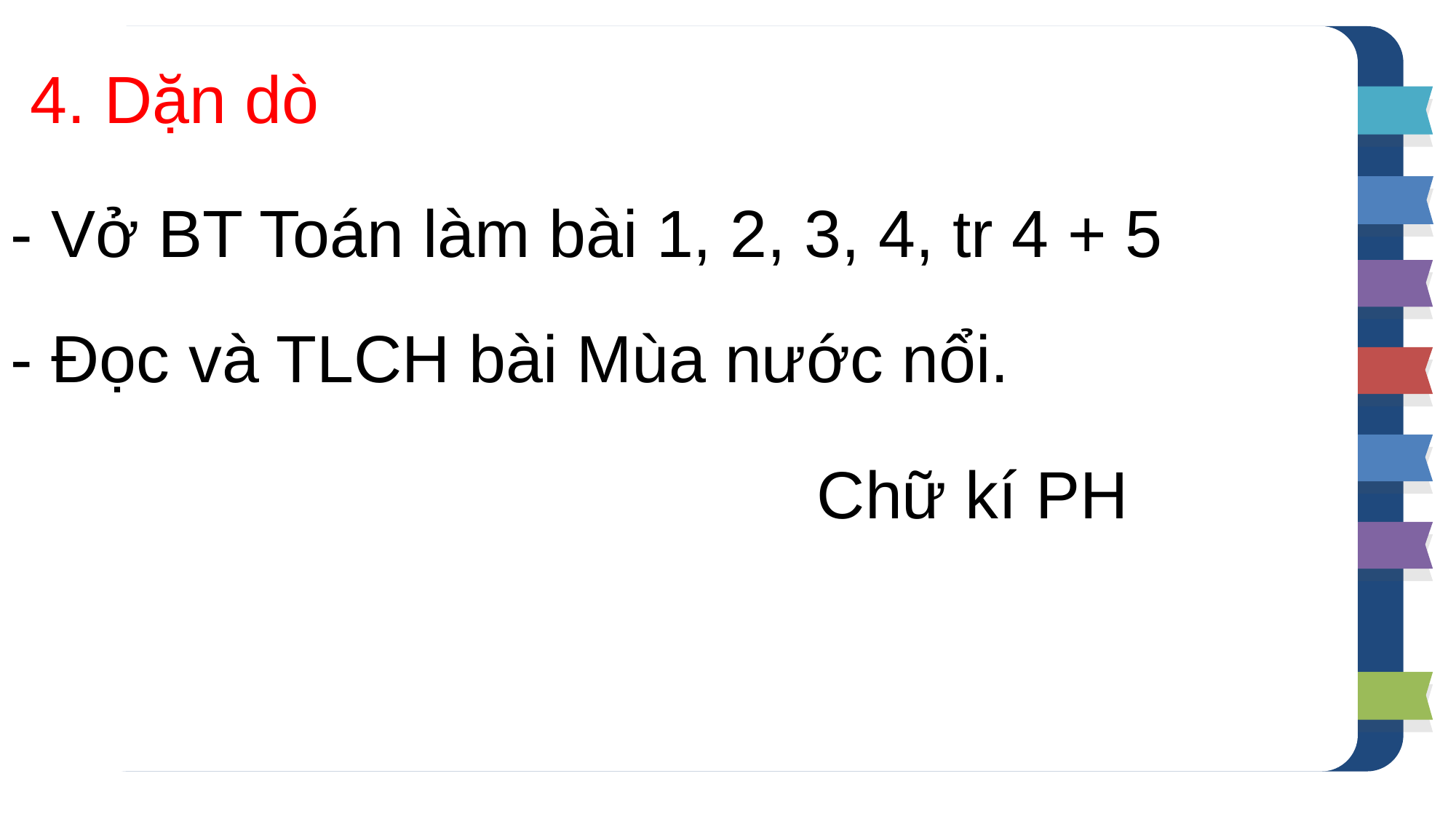

4. Dặn dò
- Vở BT Toán làm bài 1, 2, 3, 4, tr 4 + 5
- Đọc và TLCH bài Mùa nước nổi.
Chữ kí PH